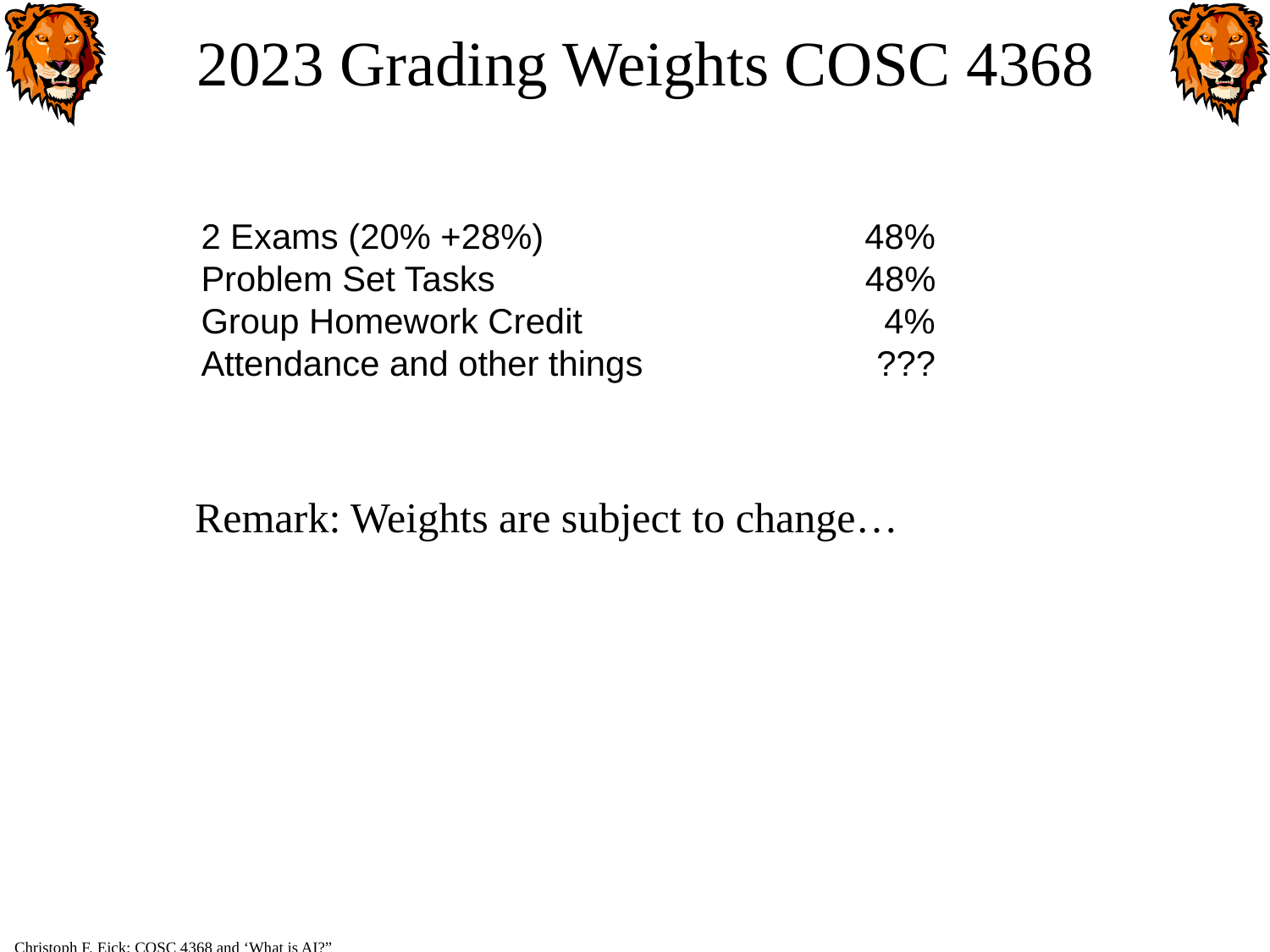

# 2023 Grading Weights COSC 4368
2 Exams (20% +28%)		                48%
Problem Set Tasks                                      48%
Group Homework Credit                               4%
Attendance and other things                        ???

Remark: Weights are subject to change…